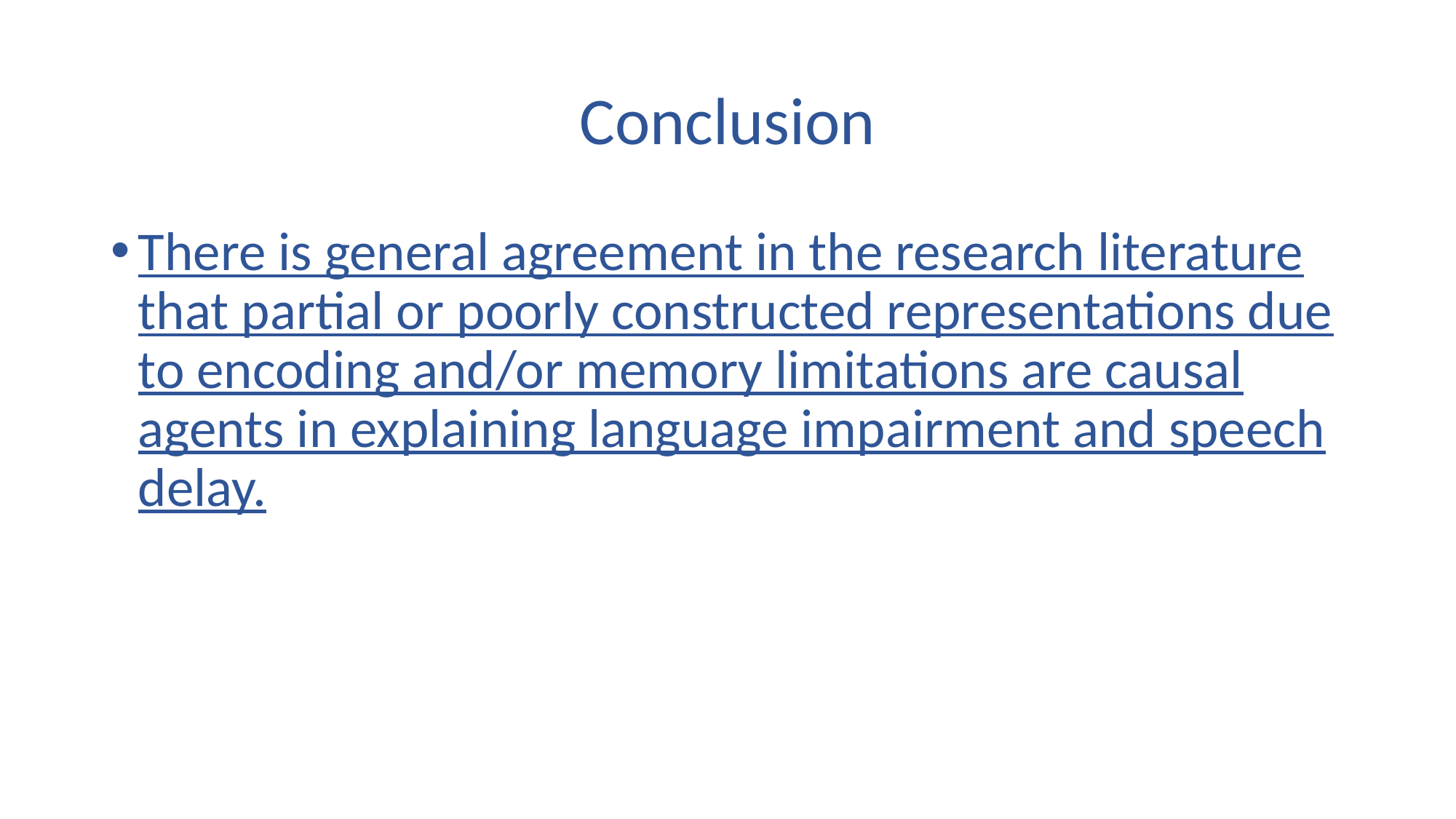

# Conclusion
There is general agreement in the research literature that partial or poorly constructed representations due to encoding and/or memory limitations are causal agents in explaining language impairment and speech delay.